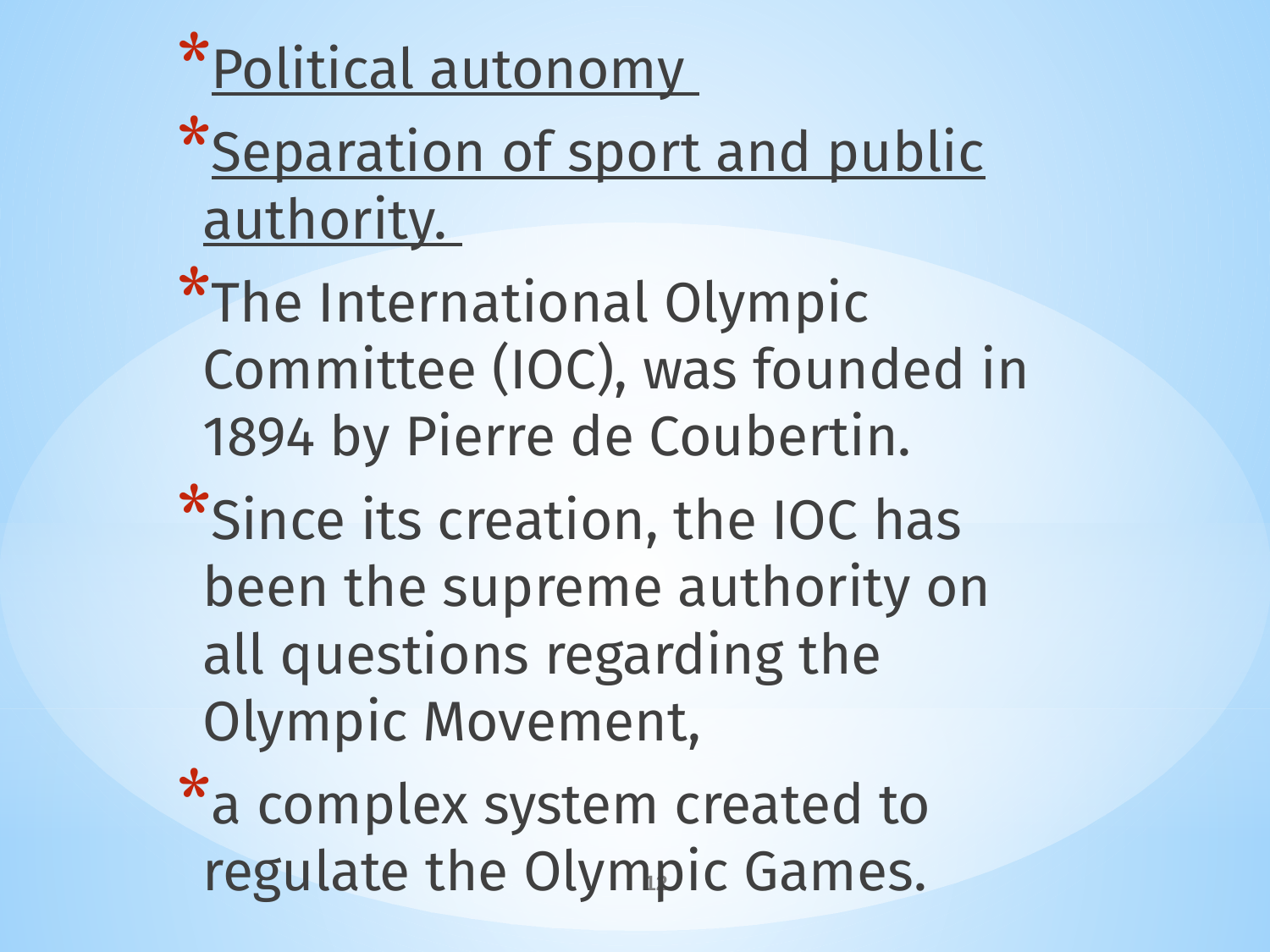

Political autonomy
Separation of sport and public authority.
The International Olympic Committee (IOC), was founded in 1894 by Pierre de Coubertin.
Since its creation, the IOC has been the supreme authority on all questions regarding the Olympic Movement,
a complex system created to regulate the Olympic Games.

#
12